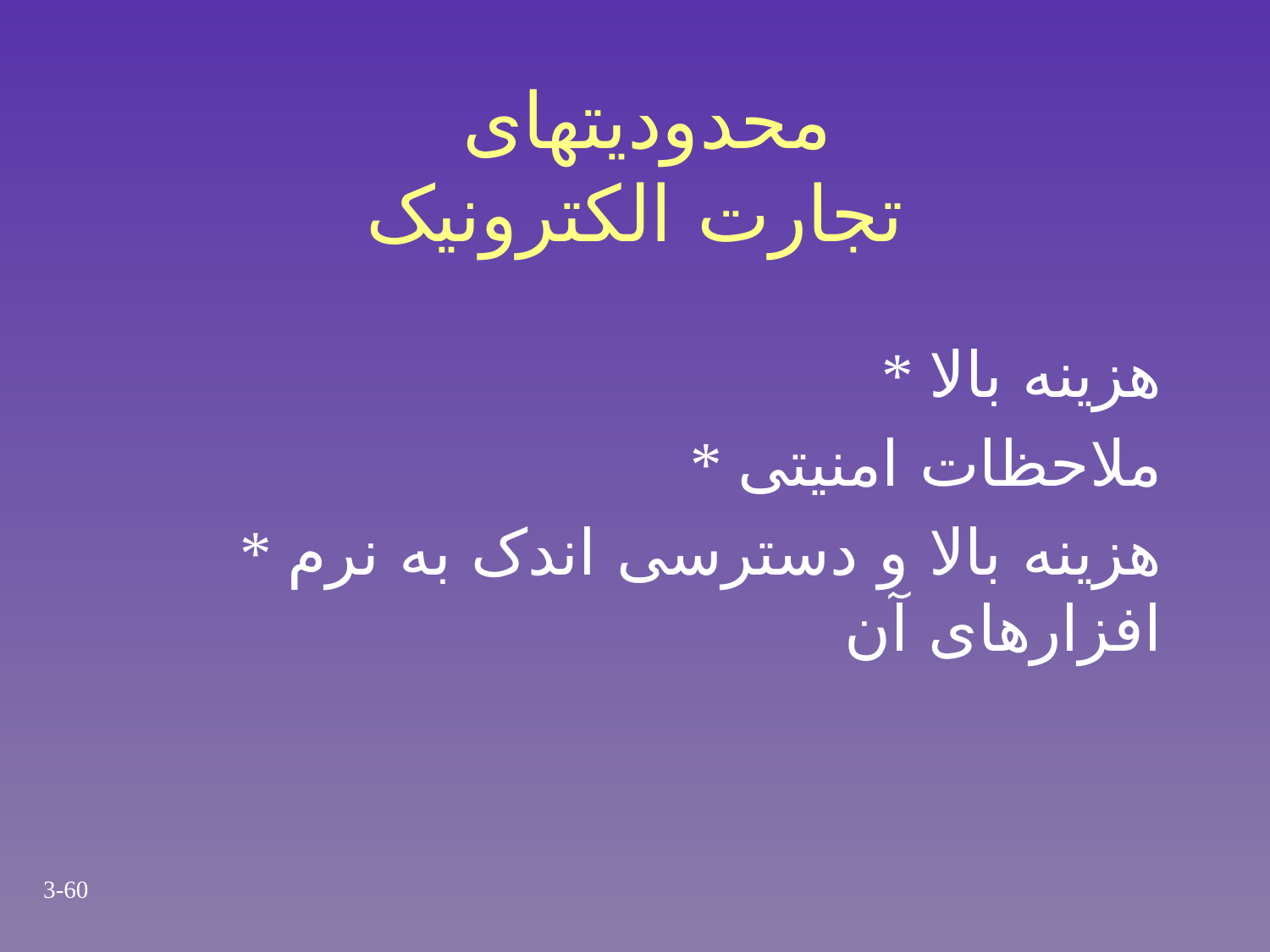

# محدودیتهای تجارت الکترونیک
* هزینه بالا
* ملاحظات امنیتی
* هزینه بالا و دسترسی اندک به نرم افزارهای آن

3-60